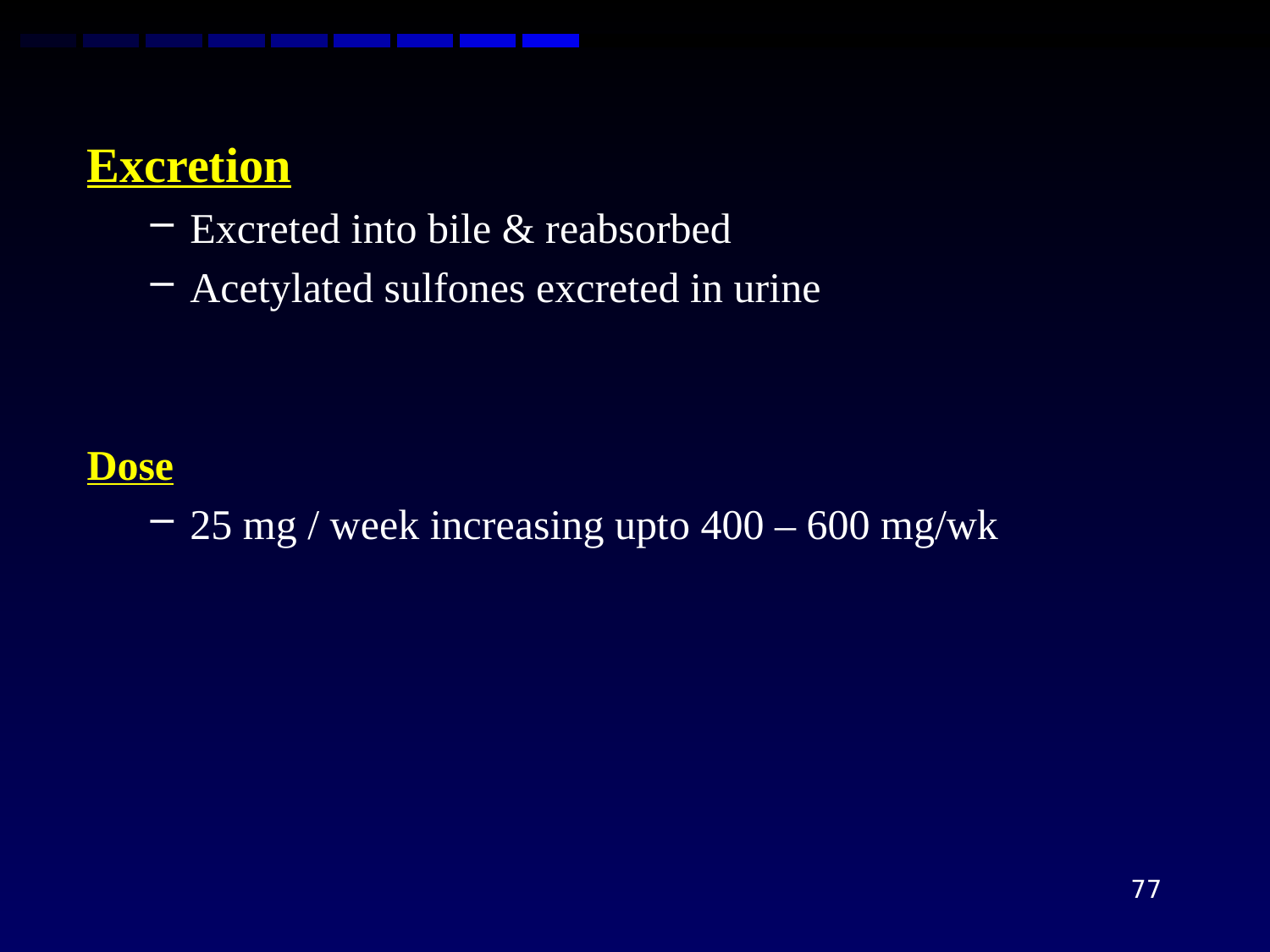

Excretion
Excreted into bile & reabsorbed
Acetylated sulfones excreted in urine

Dose
25 mg / week increasing upto 400 – 600 mg/wk

77